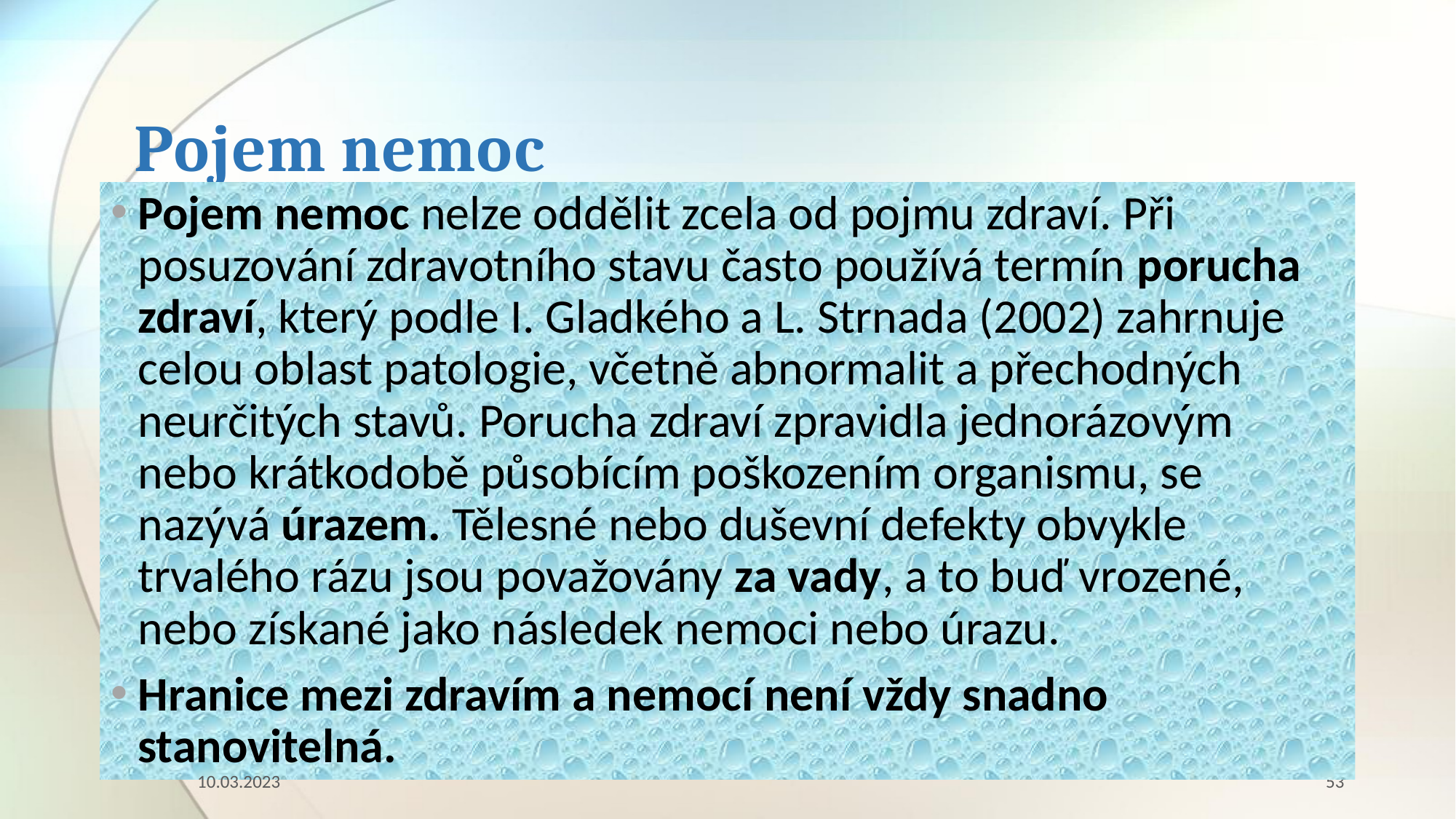

# Pojem nemoc
Pojem nemoc nelze oddělit zcela od pojmu zdraví. Při posuzování zdravotního stavu často používá termín porucha zdraví, který podle I. Gladkého a L. Strnada (2002) zahrnuje celou oblast patologie, včetně abnormalit a přechodných neurčitých stavů. Porucha zdraví zpravidla jednorázovým nebo krátkodobě působícím poškozením organismu, se nazývá úrazem. Tělesné nebo duševní defekty obvykle trvalého rázu jsou považovány za vady, a to buď vrozené, nebo získané jako následek nemoci nebo úrazu.
Hranice mezi zdravím a nemocí není vždy snadno stanovitelná.

10.03.2023

53